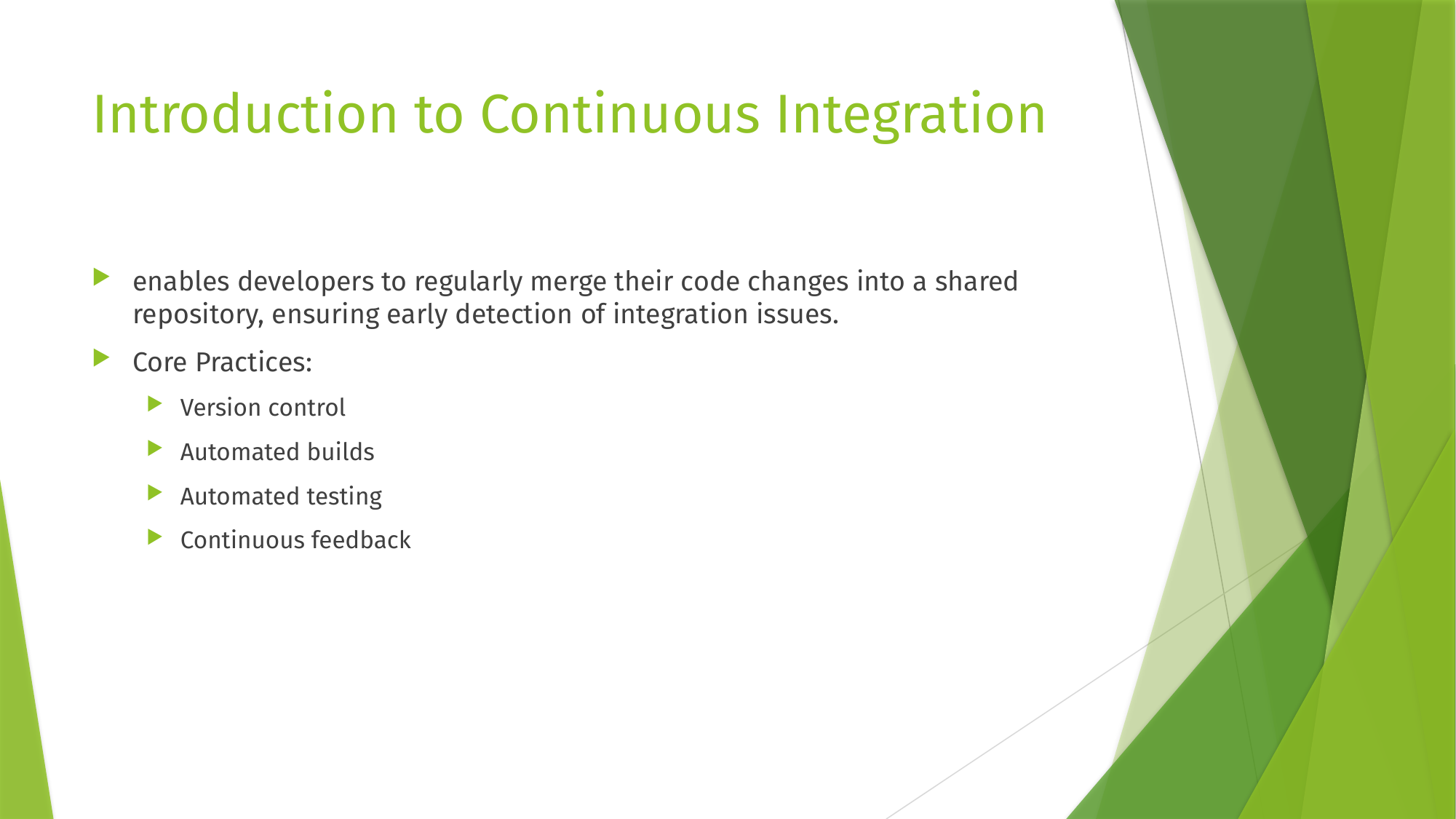

# Introduction to Continuous Integration
enables developers to regularly merge their code changes into a shared repository, ensuring early detection of integration issues.
Core Practices:
Version control
Automated builds
Automated testing
Continuous feedback